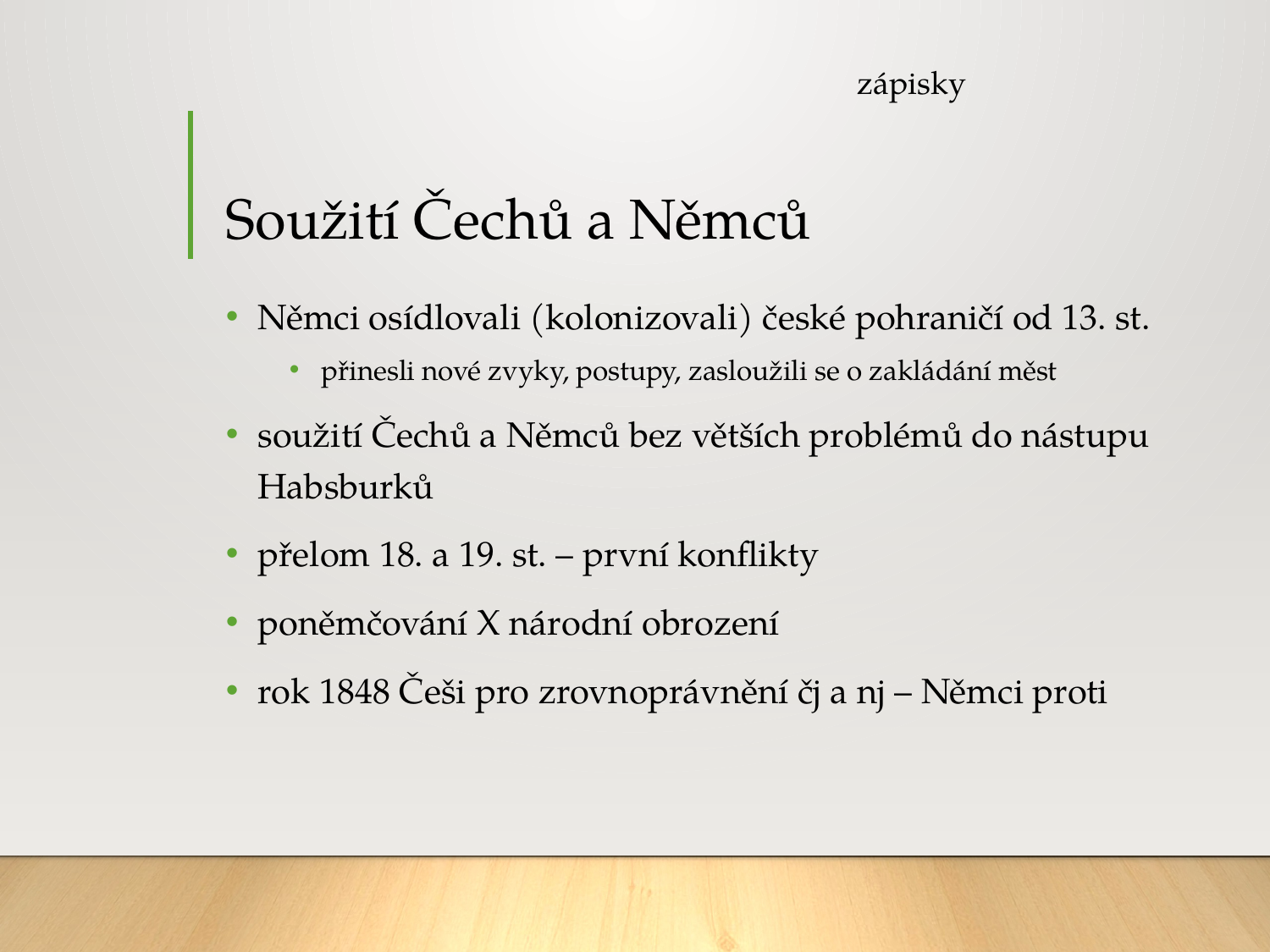

zápisky
# Soužití Čechů a Němců
Němci osídlovali (kolonizovali) české pohraničí od 13. st.
přinesli nové zvyky, postupy, zasloužili se o zakládání měst
soužití Čechů a Němců bez větších problémů do nástupu Habsburků
přelom 18. a 19. st. – první konflikty
poněmčování X národní obrození
rok 1848 Češi pro zrovnoprávnění čj a nj – Němci proti